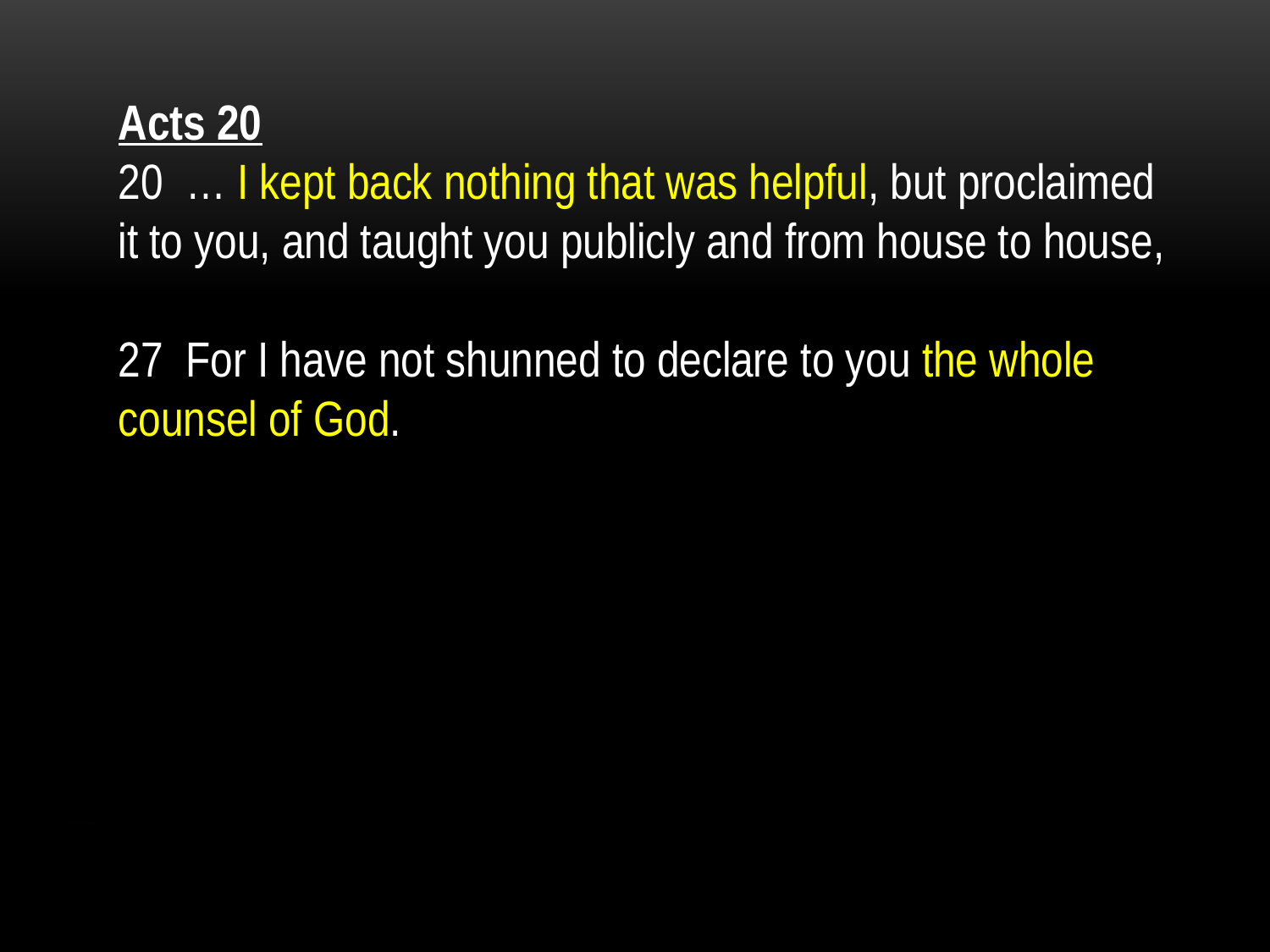

Acts 20
20  … I kept back nothing that was helpful, but proclaimed it to you, and taught you publicly and from house to house,

27  For I have not shunned to declare to you the whole counsel of God.